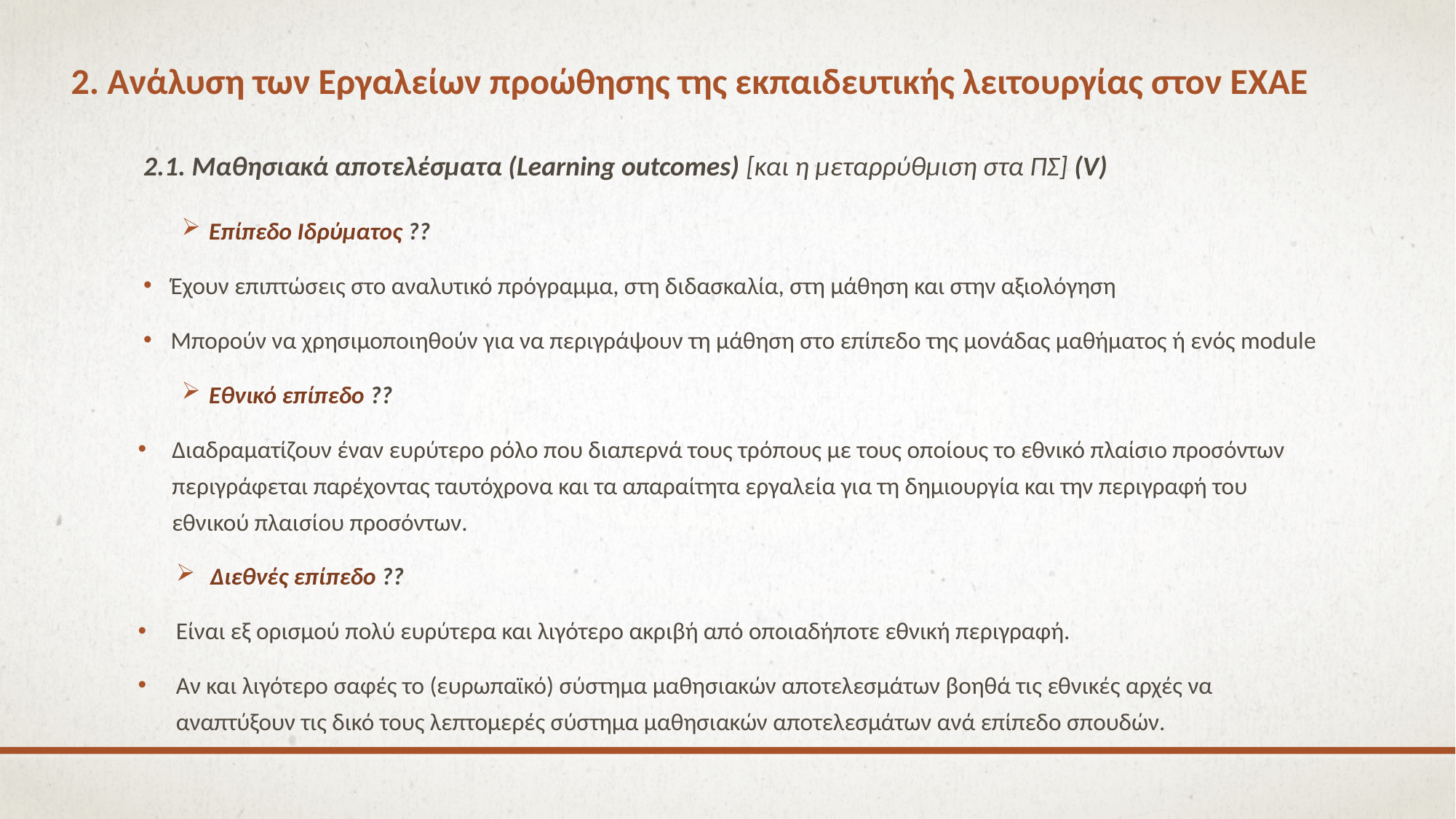

# 2. Ανάλυση των Εργαλείων προώθησης της εκπαιδευτικής λειτουργίας στον ΕΧΑΕ
2.1. Μαθησιακά αποτελέσματα (Learning outcomes) [και η μεταρρύθμιση στα ΠΣ] (V)
Επίπεδο Ιδρύματος ??
Έχουν επιπτώσεις στο αναλυτικό πρόγραμμα, στη διδασκαλία, στη μάθηση και στην αξιολόγηση
Μπορούν να χρησιμοποιηθούν για να περιγράψουν τη μάθηση στο επίπεδο της μονάδας μαθήματος ή ενός module
Εθνικό επίπεδο ??
Διαδραματίζουν έναν ευρύτερο ρόλο που διαπερνά τους τρόπους με τους οποίους το εθνικό πλαίσιο προσόντων περιγράφεται παρέχοντας ταυτόχρονα και τα απαραίτητα εργαλεία για τη δημιουργία και την περιγραφή του εθνικού πλαισίου προσόντων.
Διεθνές επίπεδο ??
Είναι εξ ορισμού πολύ ευρύτερα και λιγότερο ακριβή από οποιαδήποτε εθνική περιγραφή.
Αν και λιγότερο σαφές το (ευρωπαϊκό) σύστημα μαθησιακών αποτελεσμάτων βοηθά τις εθνικές αρχές να αναπτύξουν τις δικό τους λεπτομερές σύστημα μαθησιακών αποτελεσμάτων ανά επίπεδο σπουδών.